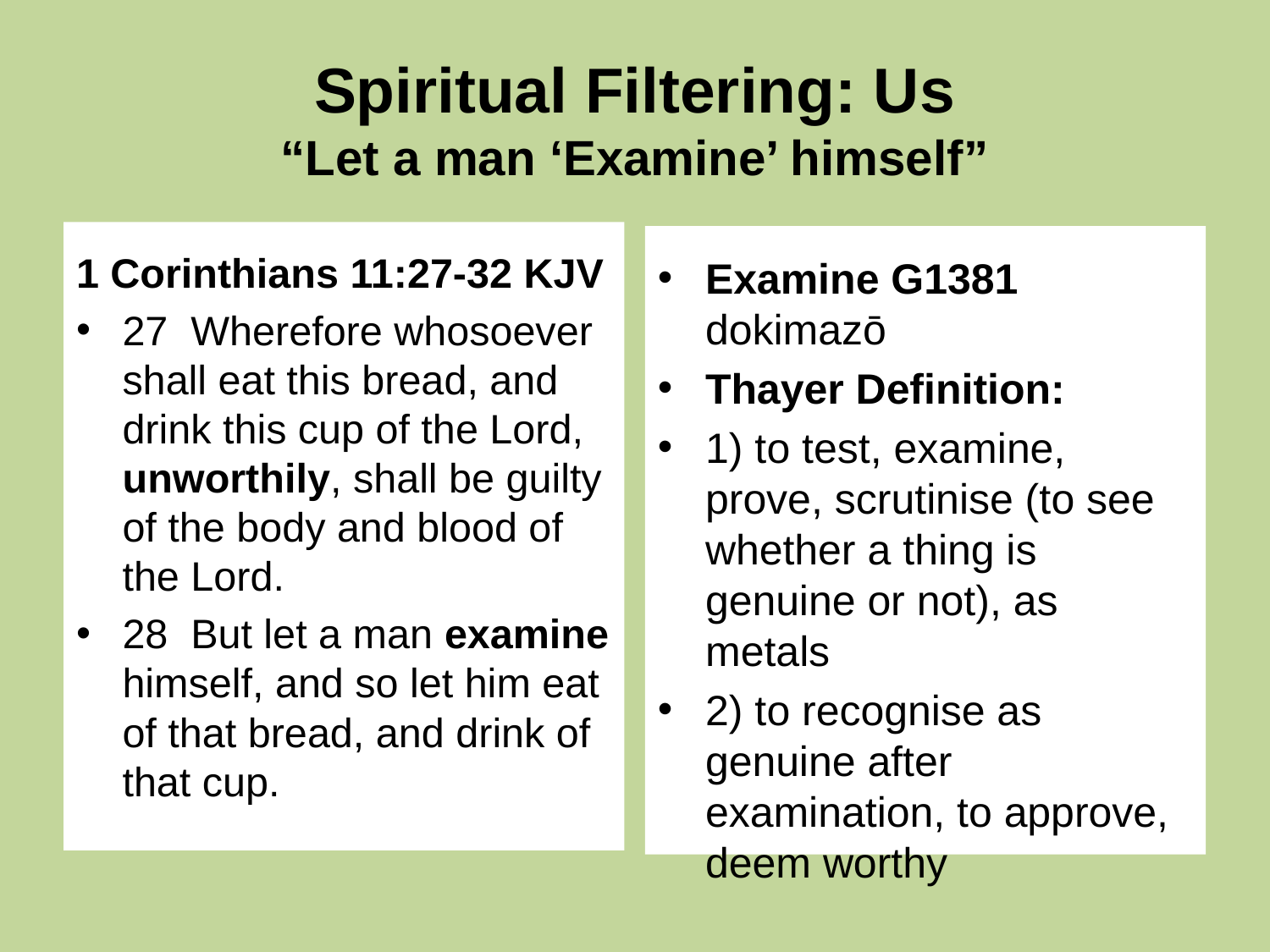

# Spiritual Filtering: Us “Let a man ‘Examine’ himself”

1 Corinthians 11:27-32 KJV
27  Wherefore whosoever shall eat this bread, and drink this cup of the Lord, unworthily, shall be guilty of the body and blood of the Lord.
28  But let a man examine himself, and so let him eat of that bread, and drink of that cup.

Examine G1381 dokimazō
Thayer Definition:
1) to test, examine, prove, scrutinise (to see whether a thing is genuine or not), as metals
2) to recognise as genuine after examination, to approve, deem worthy